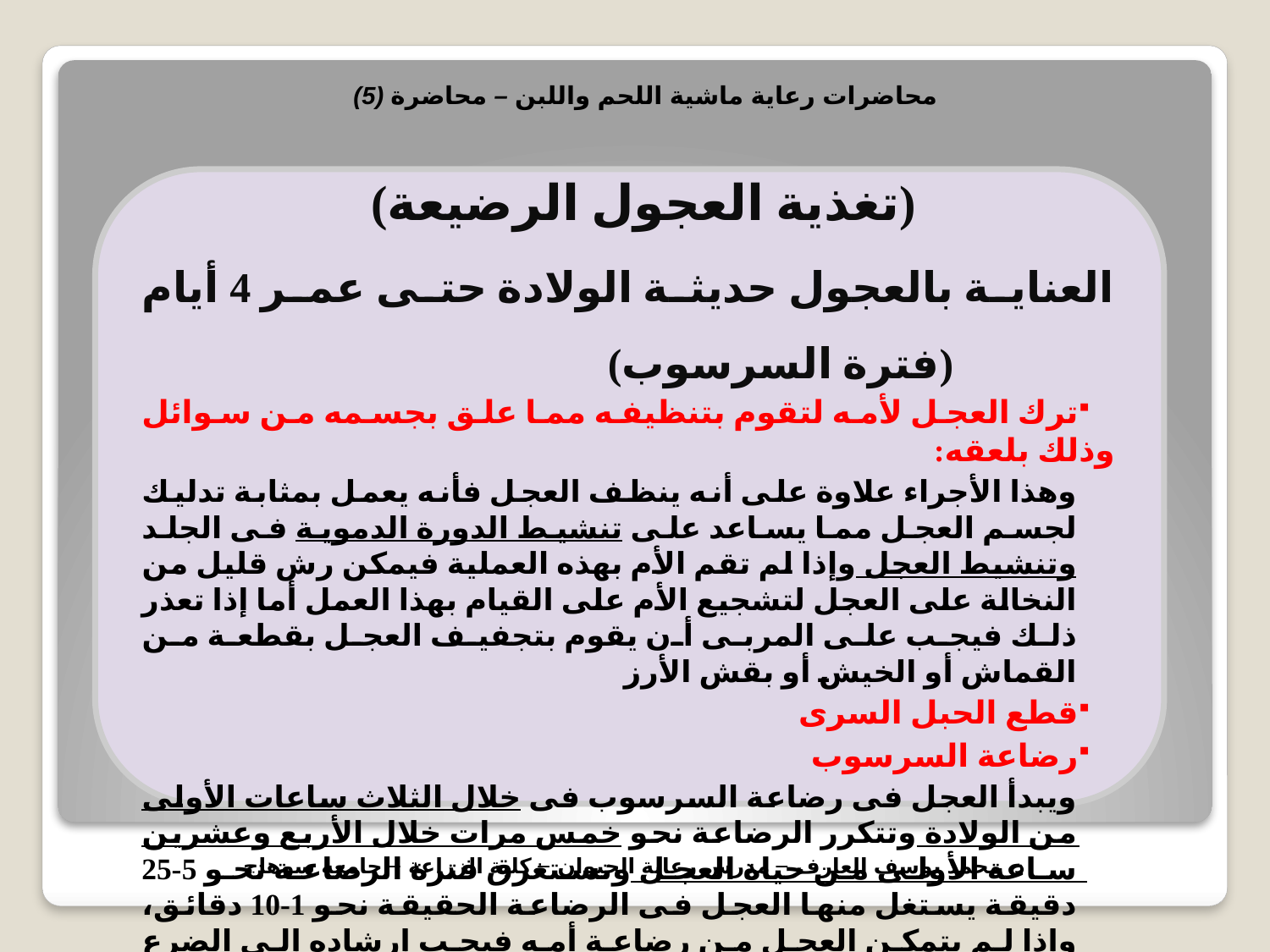

محاضرات رعاية ماشية اللحم واللبن – محاضرة (5)
(تغذية العجول الرضيعة)
العناية بالعجول حديثة الولادة حتى عمر 4 أيام (فترة السرسوب)
ترك العجل لأمه لتقوم بتنظيفه مما علق بجسمه من سوائل وذلك بلعقه:
وهذا الأجراء علاوة على أنه ينظف العجل فأنه يعمل بمثابة تدليك لجسم العجل مما يساعد على تنشيط الدورة الدموية فى الجلد وتنشيط العجل وإذا لم تقم الأم بهذه العملية فيمكن رش قليل من النخالة على العجل لتشجيع الأم على القيام بهذا العمل أما إذا تعذر ذلك فيجب على المربى أن يقوم بتجفيف العجل بقطعة من القماش أو الخيش أو بقش الأرز
قطع الحبل السرى
رضاعة السرسوب
ويبدأ العجل فى رضاعة السرسوب فى خلال الثلاث ساعات الأولى من الولادة وتتكرر الرضاعة نحو خمس مرات خلال الأربع وعشرين ساعة الأولى من حياة العجل وتستغرق فترة الرضاعة نحو 5-25 دقيقة يستغل منها العجل فى الرضاعة الحقيقة نحو 1-10 دقائق، وإذا لم يتمكن العجل من رضاعة أمه فيجب إرشاده إلى الضرع والحلمات وإدخالها فى فمه ويمكن حلب قليل من اللبن فى الفم ومن المستحسن عدم ترك العجل مع أمه بعد اليوم الرابع من الولادة.

د. محمد يوسف العارف – مدرس رعاية الحيوان – كلية الزراعة – جامعة سوهاج